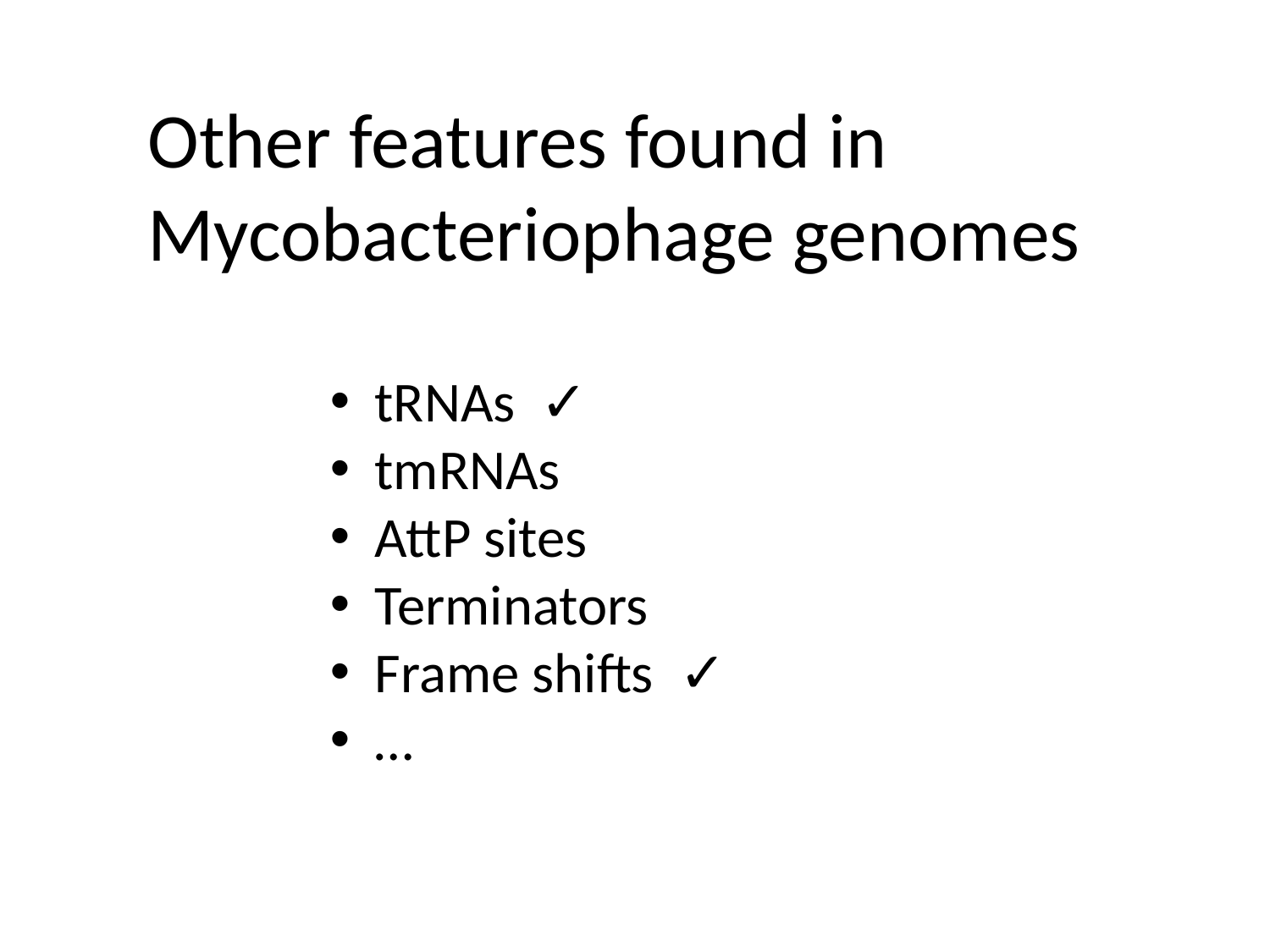

Other features found in
Mycobacteriophage genomes
  tRNAs  ✓
  tmRNAs
  AttP sites
  Terminators
  Frame shifts  ✓
  …